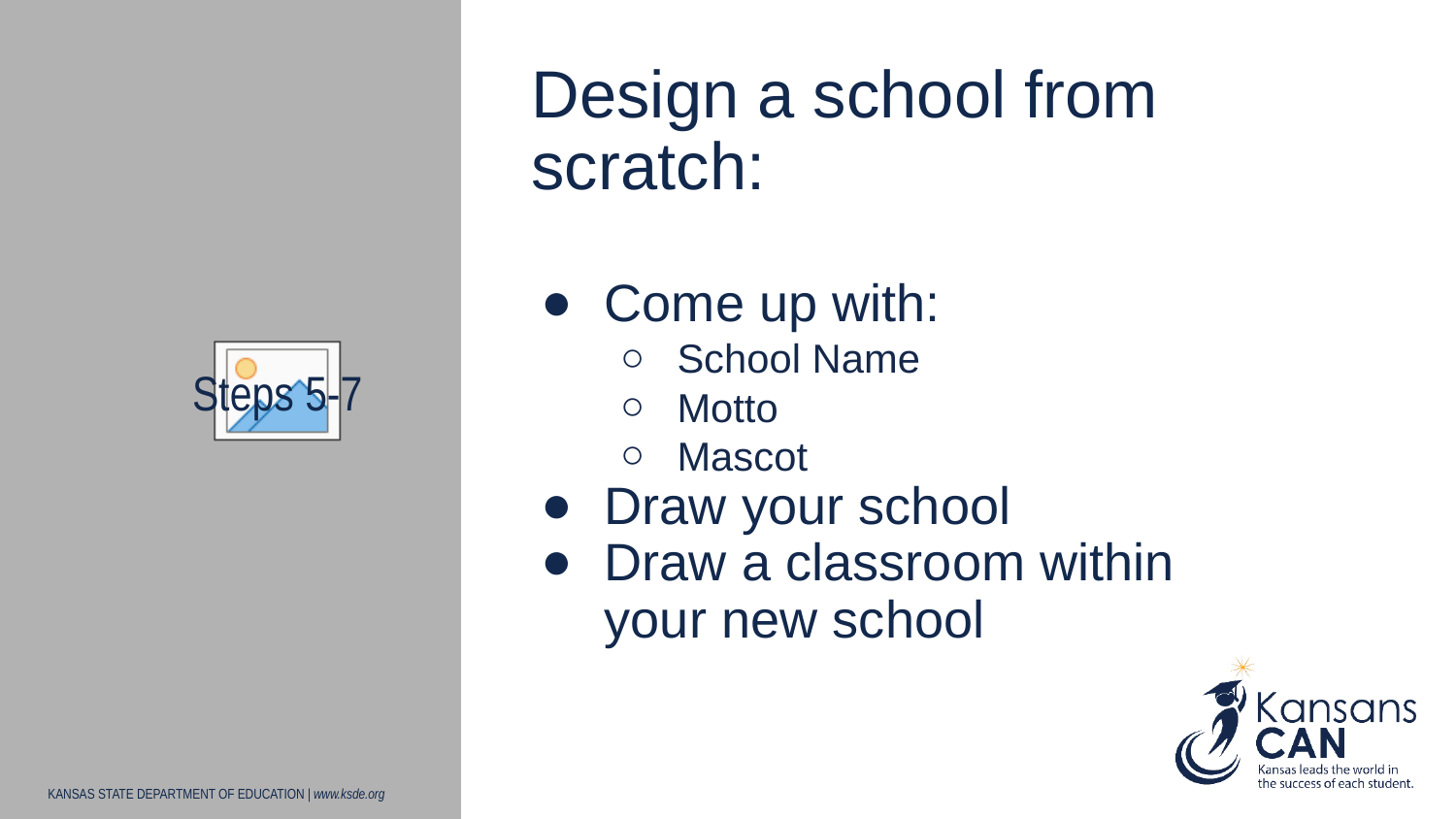

# Design a school from scratch:

Come up with:
School Name
Motto
Mascot
Draw your school
Draw a classroom within your new school

Steps 5-7